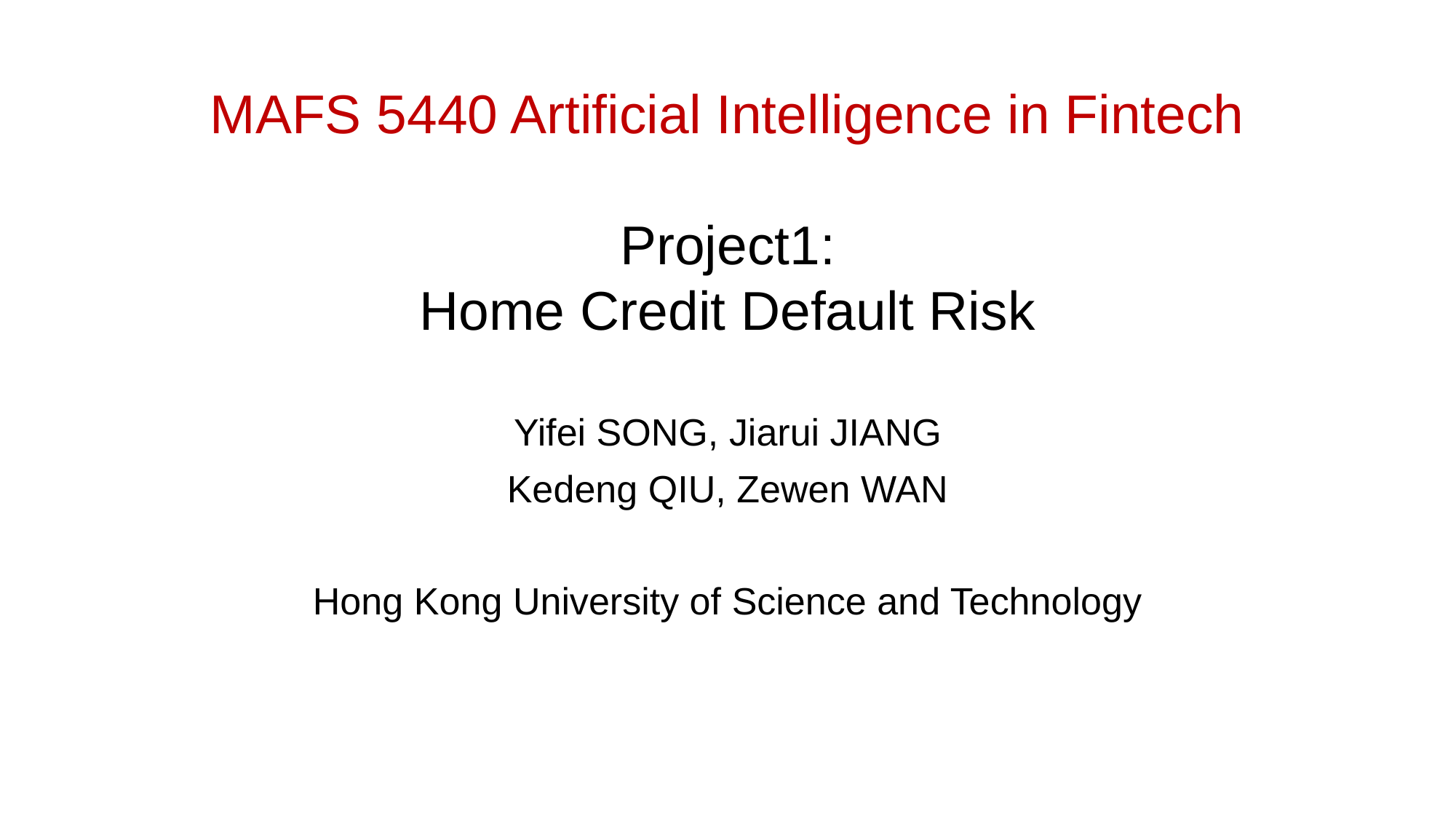

# MAFS 5440 Artificial Intelligence in Fintech Project1: Home Credit Default Risk
Yifei SONG, Jiarui JIANG
Kedeng QIU, Zewen WAN

Hong Kong University of Science and Technology